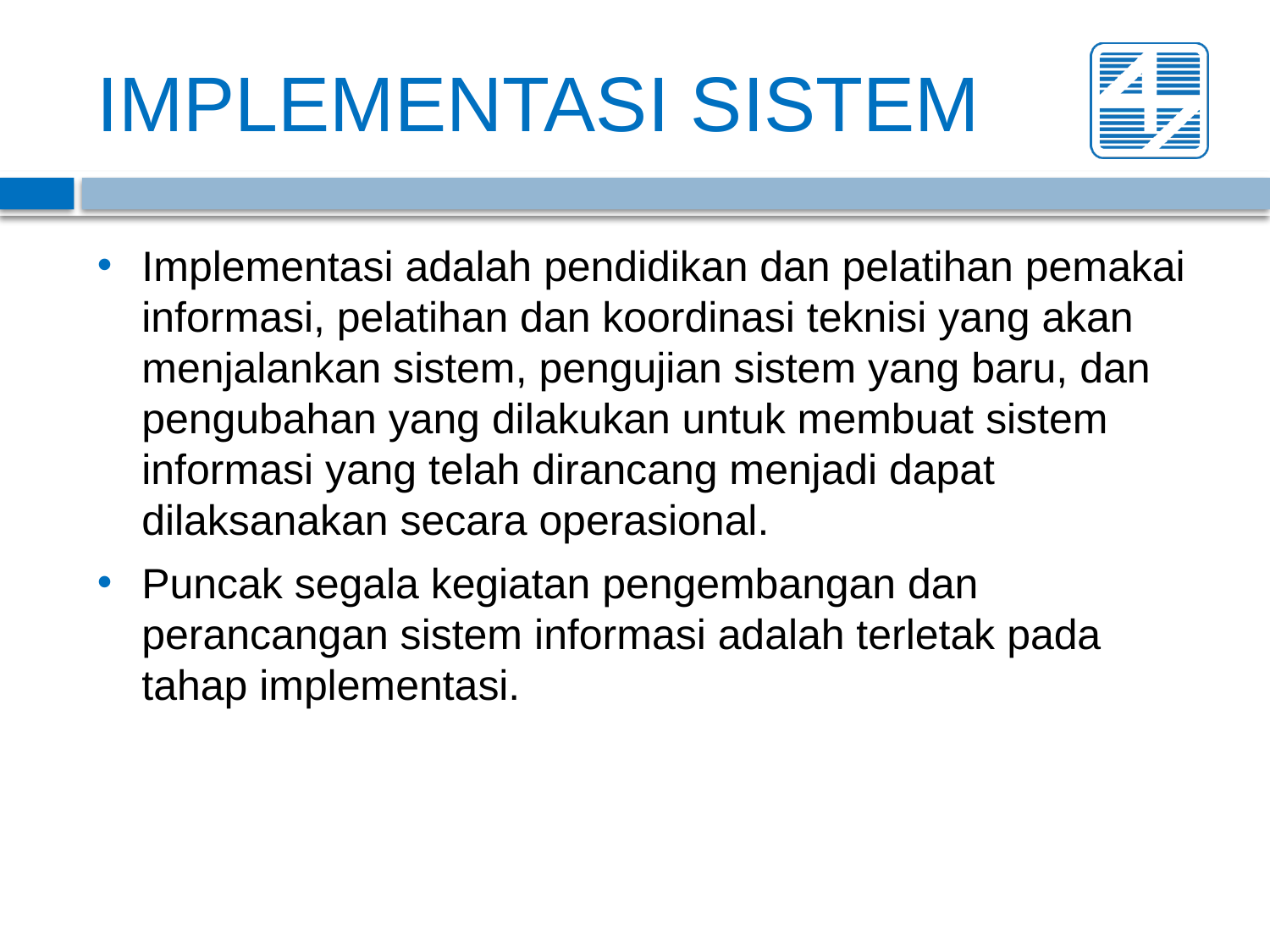

# IMPLEMENTASI SISTEM
Implementasi adalah pendidikan dan pelatihan pemakai informasi, pelatihan dan koordinasi teknisi yang akan menjalankan sistem, pengujian sistem yang baru, dan pengubahan yang dilakukan untuk membuat sistem informasi yang telah dirancang menjadi dapat dilaksanakan secara operasional.
Puncak segala kegiatan pengembangan dan perancangan sistem informasi adalah terletak pada tahap implementasi.